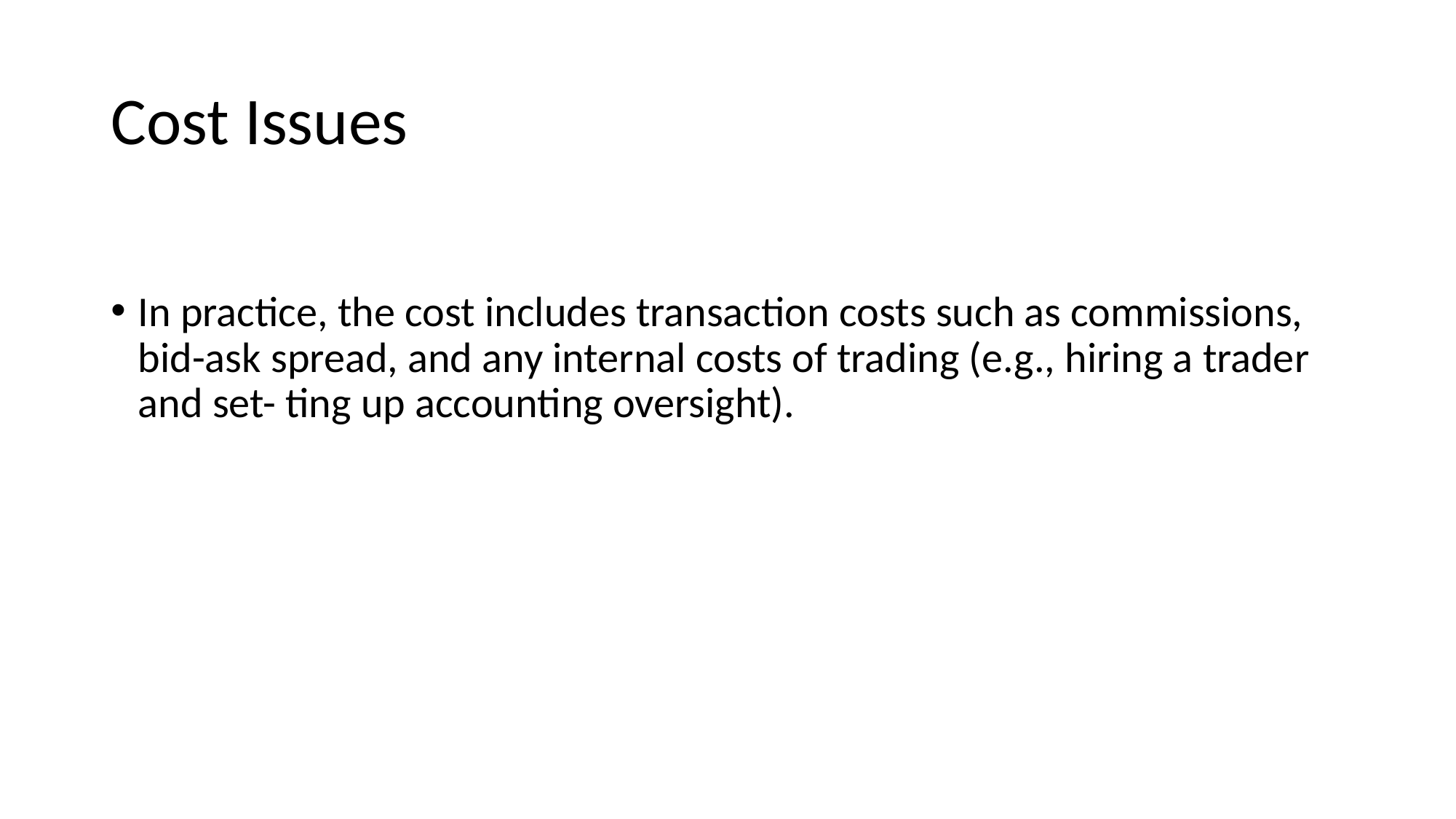

# Cost Issues

In practice, the cost includes transaction costs such as commissions, bid-ask spread, and any internal costs of trading (e.g., hiring a trader and set- ting up accounting oversight).